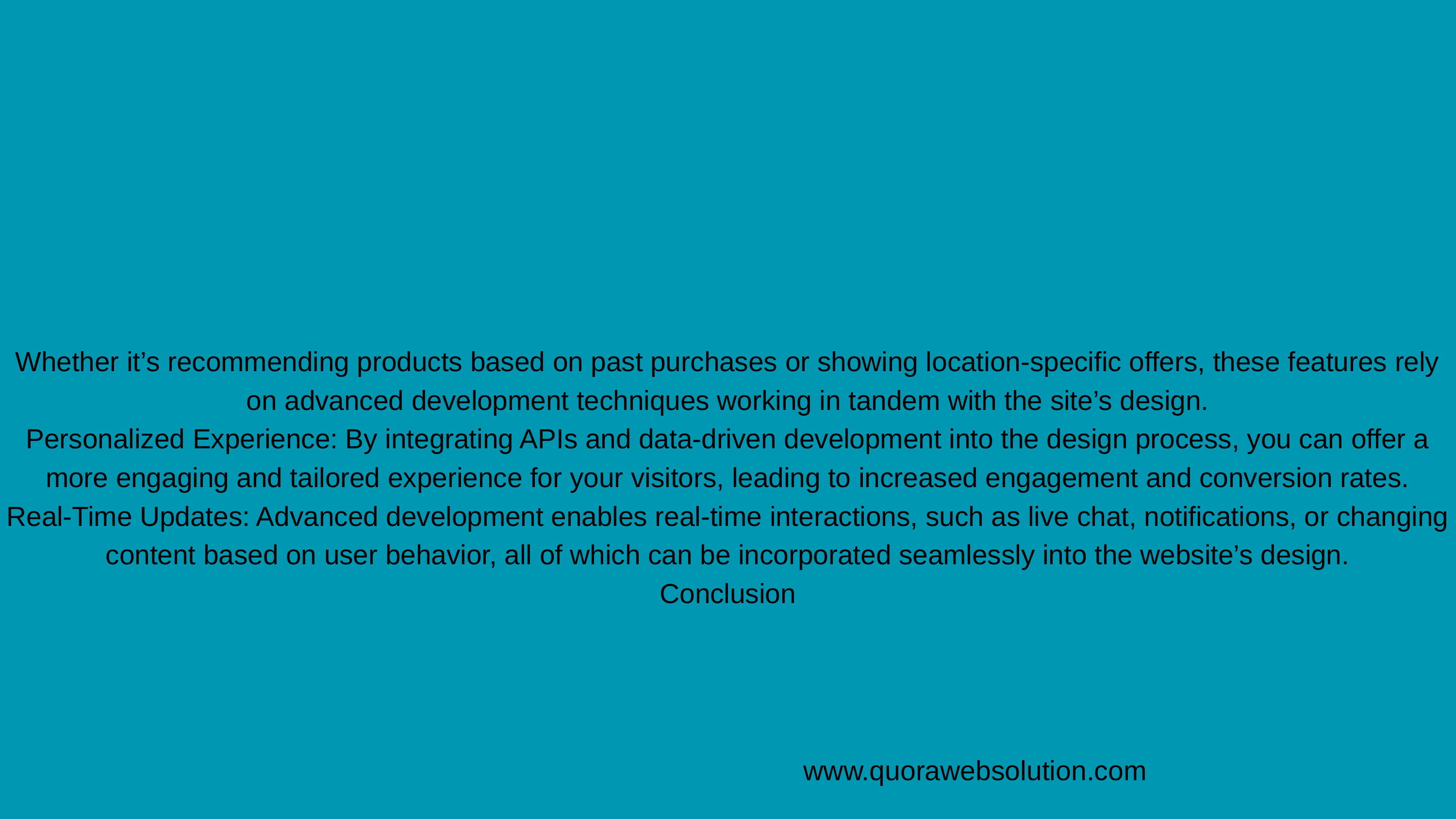

Whether it’s recommending products based on past purchases or showing location-specific offers, these features rely on advanced development techniques working in tandem with the site’s design.
Personalized Experience: By integrating APIs and data-driven development into the design process, you can offer a more engaging and tailored experience for your visitors, leading to increased engagement and conversion rates.
Real-Time Updates: Advanced development enables real-time interactions, such as live chat, notifications, or changing content based on user behavior, all of which can be incorporated seamlessly into the website’s design.
Conclusion
www.quorawebsolution.com